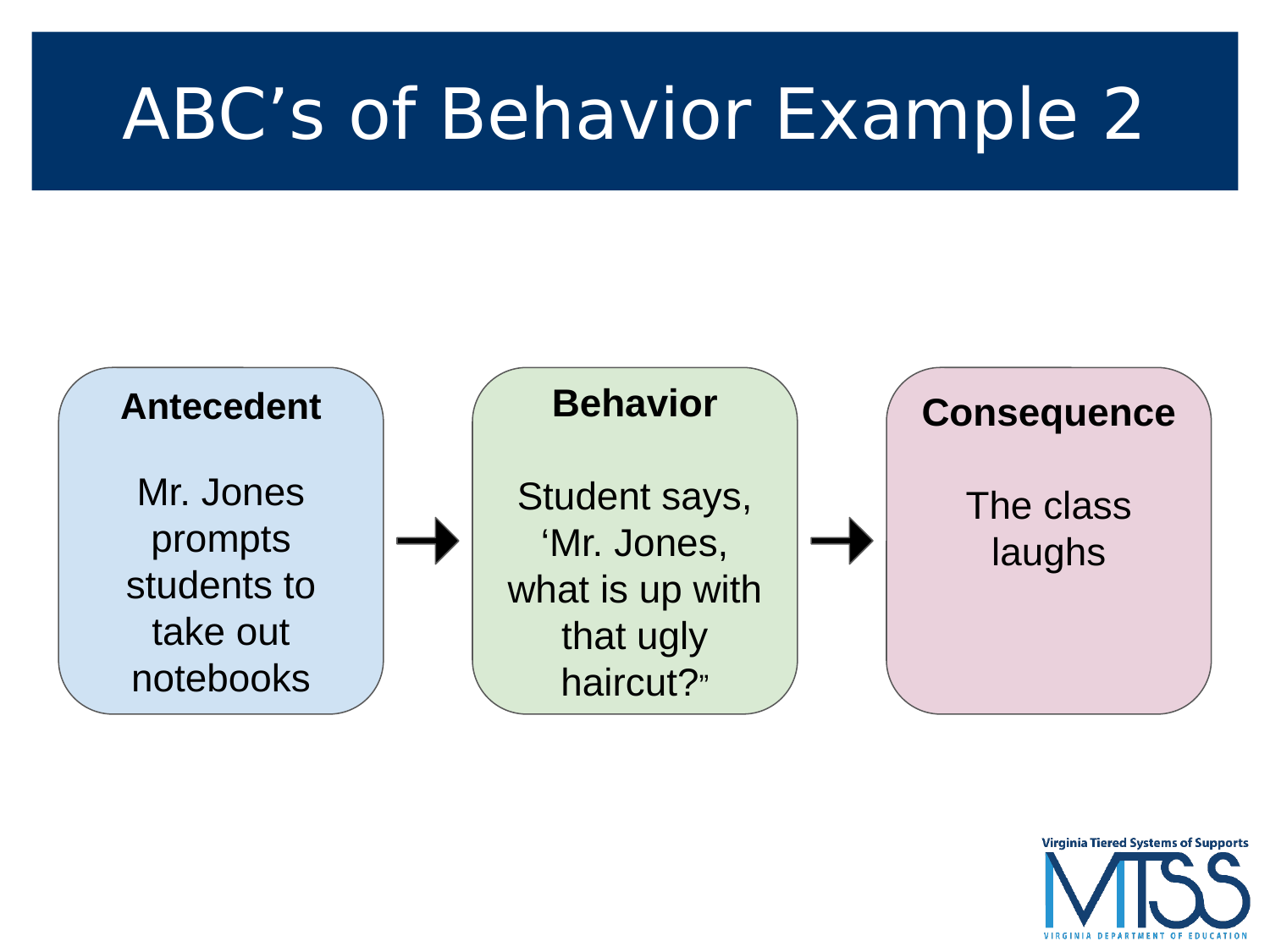

# ABC’s of Behavior Example 2
Antecedent

Mr. Jones prompts students to take out notebooks
Behavior

Student says, ‘Mr. Jones, what is up with that ugly haircut?”
Consequence

The class laughs